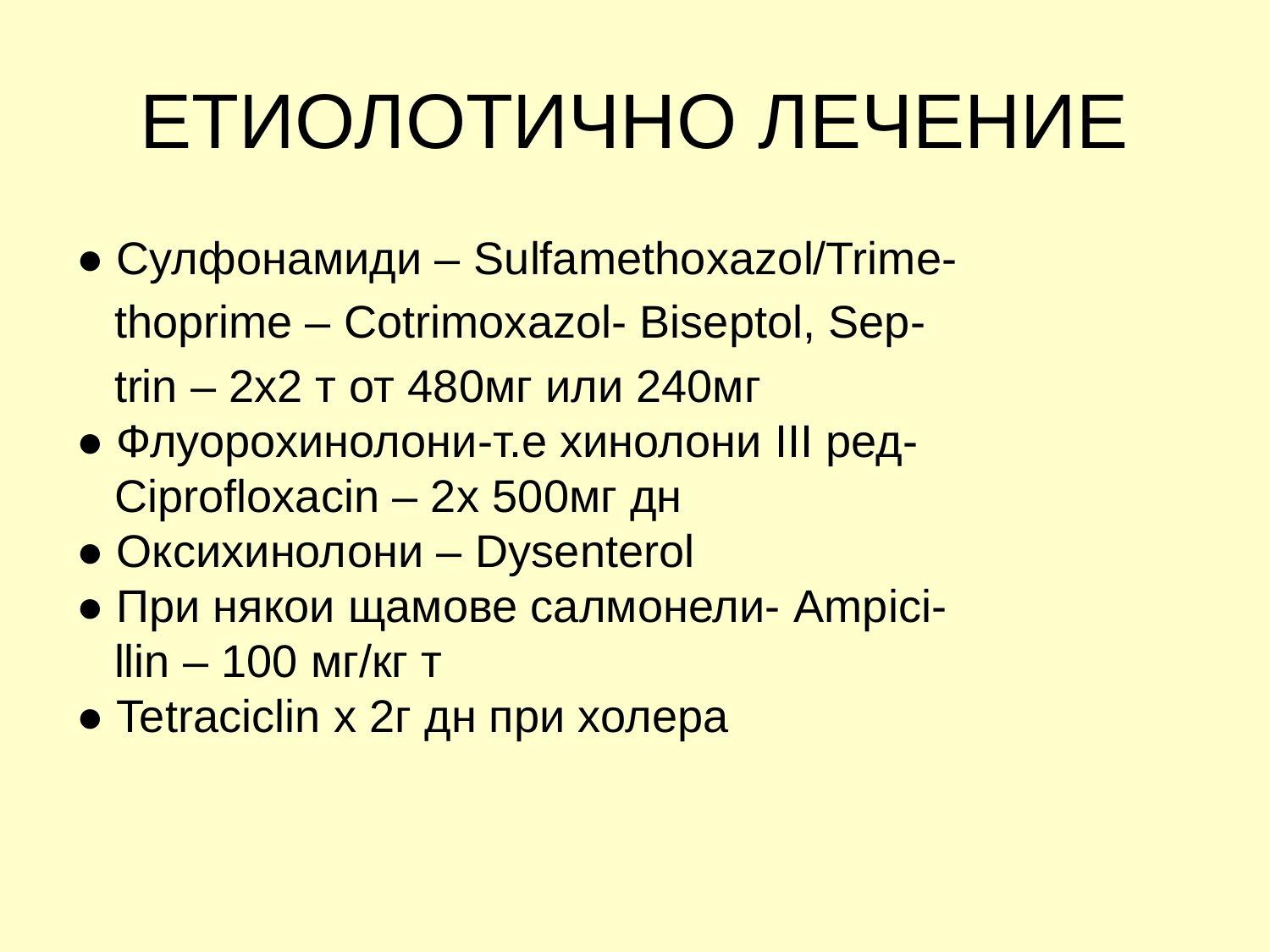

# ЕТИОЛОТИЧНО ЛЕЧЕНИЕ
● Сулфонамиди – Sulfamethoxazol/Trime-
   thoprime – Cotrimoxazol- Biseptol, Sep-
   trin – 2х2 т от 480мг или 240мг
● Флуорохинолони-т.е хинолони ІІІ ред-
   Ciprofloxacin – 2х 500мг дн
● Оксихинолони – Dysenterol
● При някои щамове салмонели- Ampici-
   llin – 100 мг/кг т
● Tetraciclin х 2г дн при холера